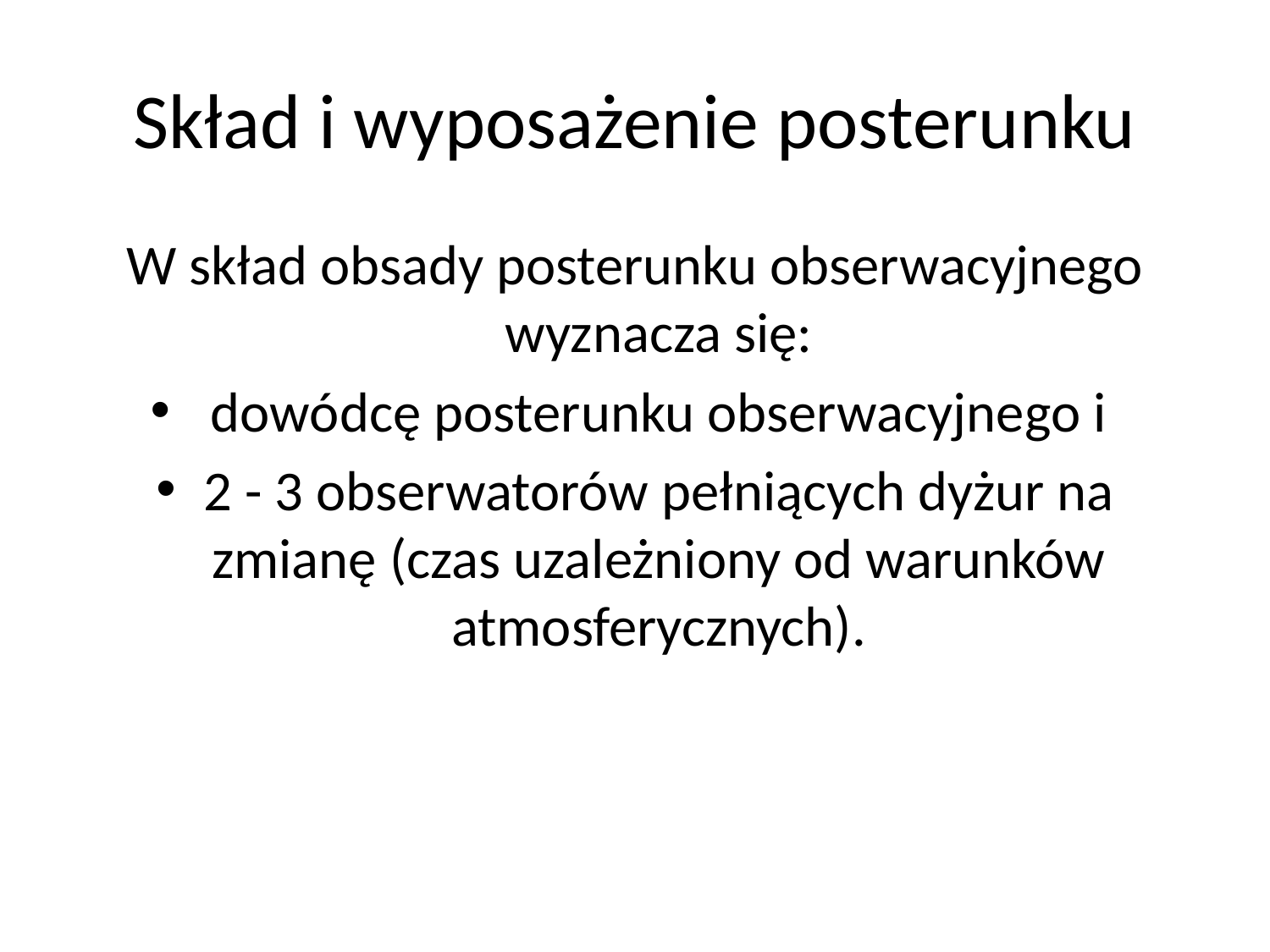

# Skład i wyposażenie posterunku
W skład obsady posterunku obserwacyjnego wyznacza się:
 dowódcę posterunku obserwacyjnego i
2 - 3 obserwatorów pełniących dyżur na zmianę (czas uzależniony od warunków atmosferycznych).